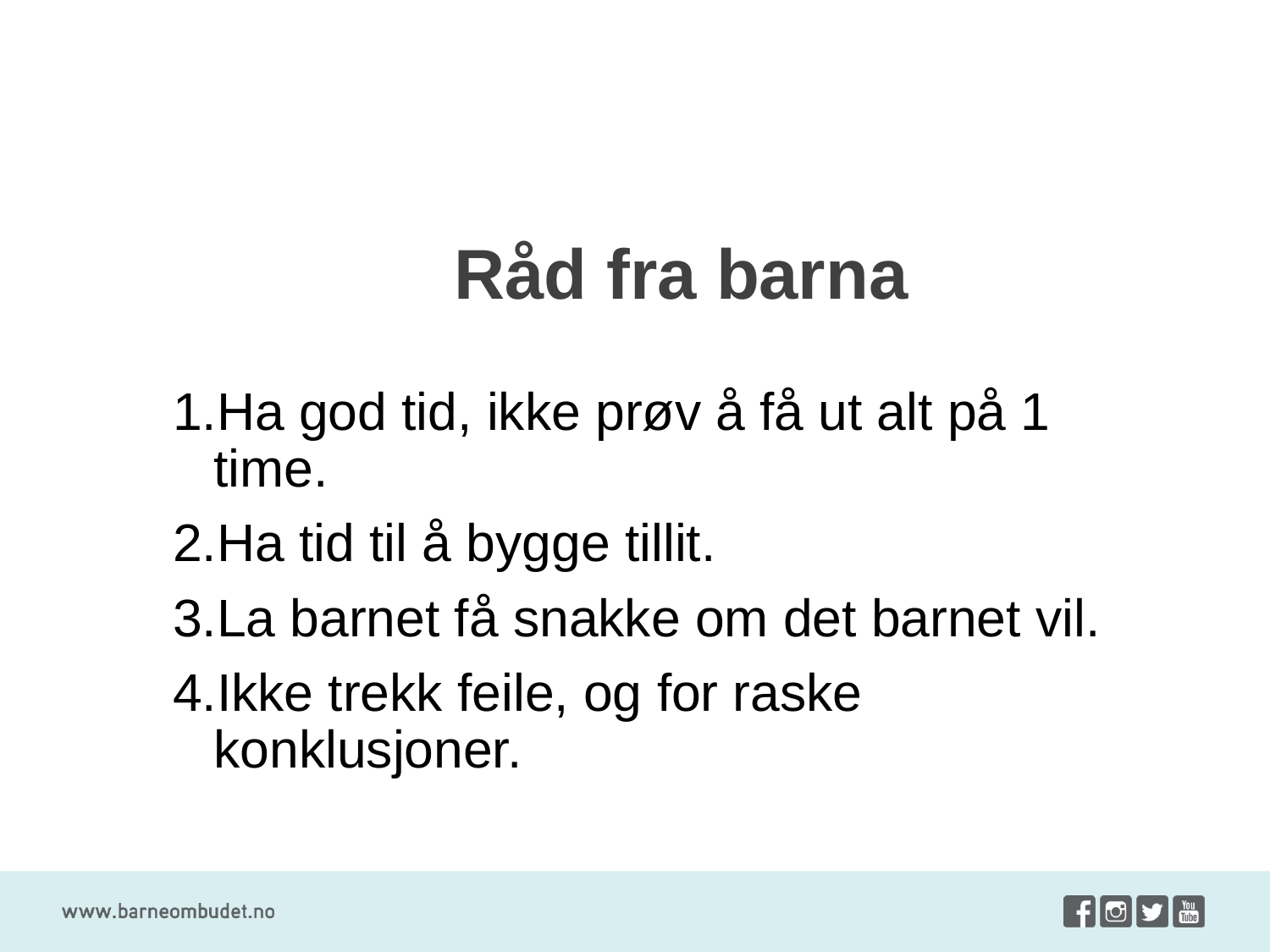

# Råd fra barna
Ha god tid, ikke prøv å få ut alt på 1 time.
Ha tid til å bygge tillit.
La barnet få snakke om det barnet vil.
Ikke trekk feile, og for raske konklusjoner.